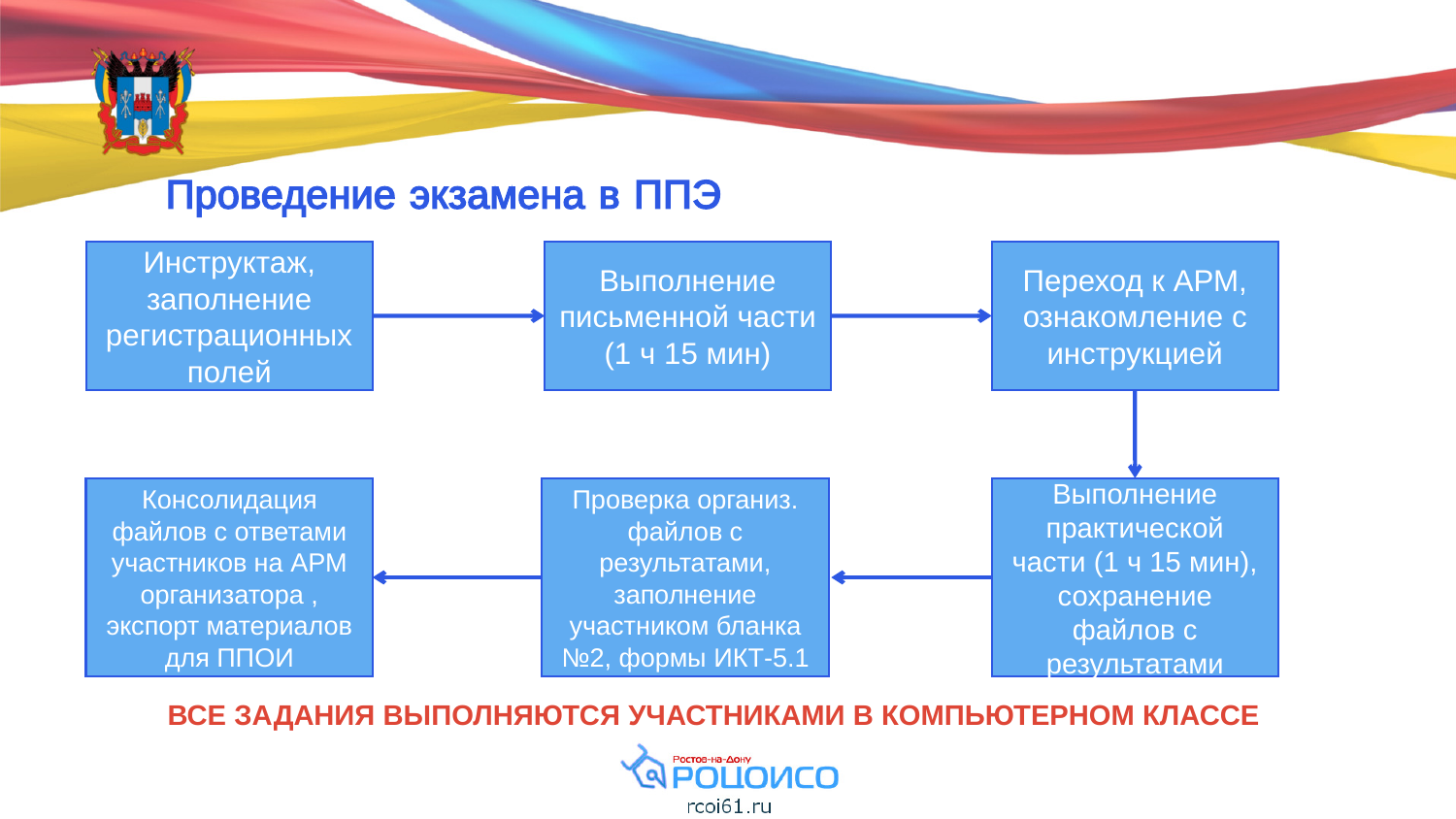

# Проведение экзамена в ППЭ

ВСЕ ЗАДАНИЯ ВЫПОЛНЯЮТСЯ УЧАСТНИКАМИ В КОМПЬЮТЕРНОМ КЛАССЕ
Инструктаж, заполнение регистрационных полей
Выполнение письменной части
(1 ч 15 мин)
Переход к АРМ, ознакомление с инструкцией
Консолидация файлов с ответами участников на АРМ организатора , экспорт материалов для ППОИ
Проверка организ. файлов с результатами, заполнение участником бланка №2, формы ИКТ-5.1
Выполнение практической части (1 ч 15 мин), сохранение файлов с результатами